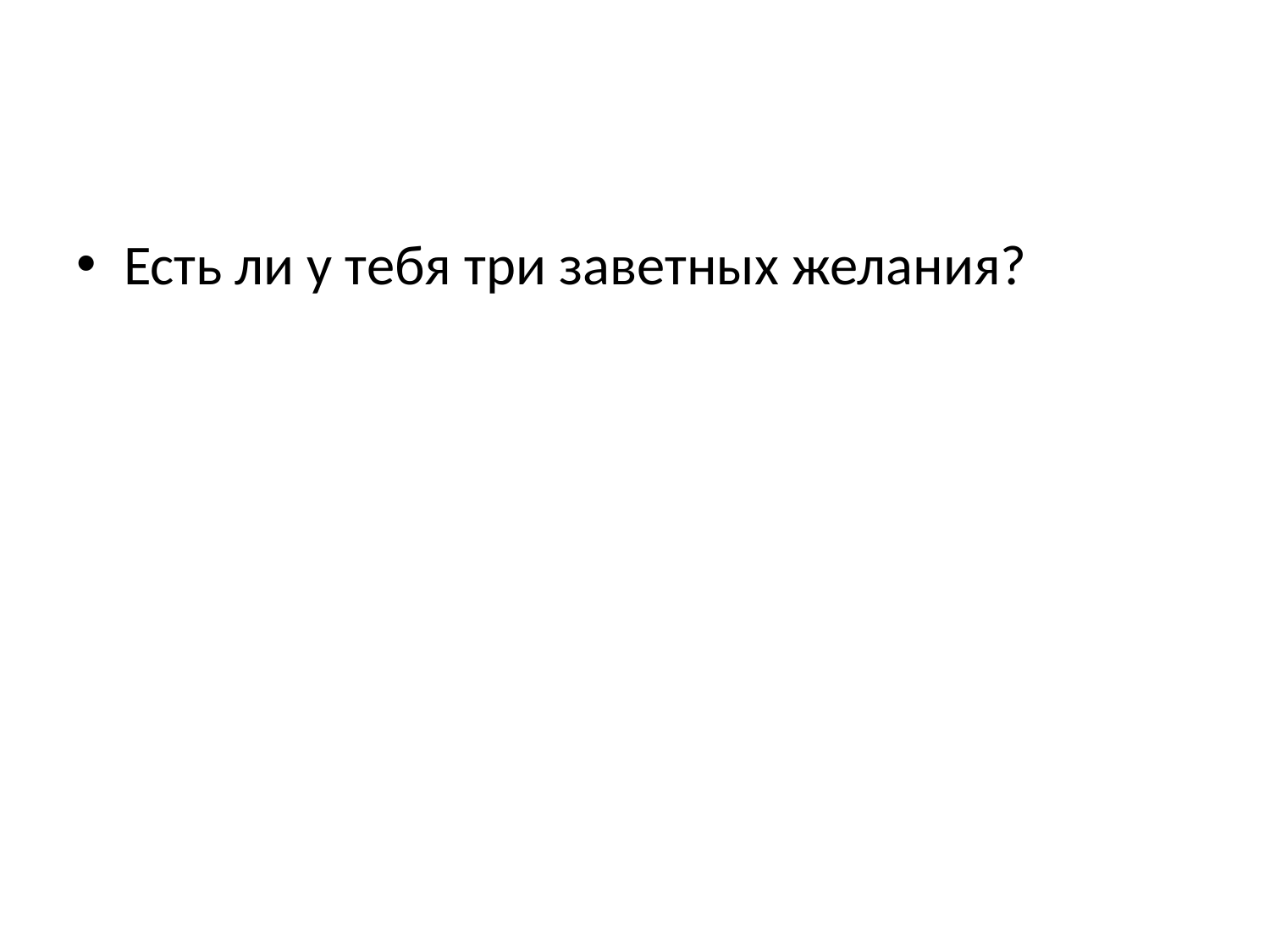

#
Есть ли у тебя три заветных желания?